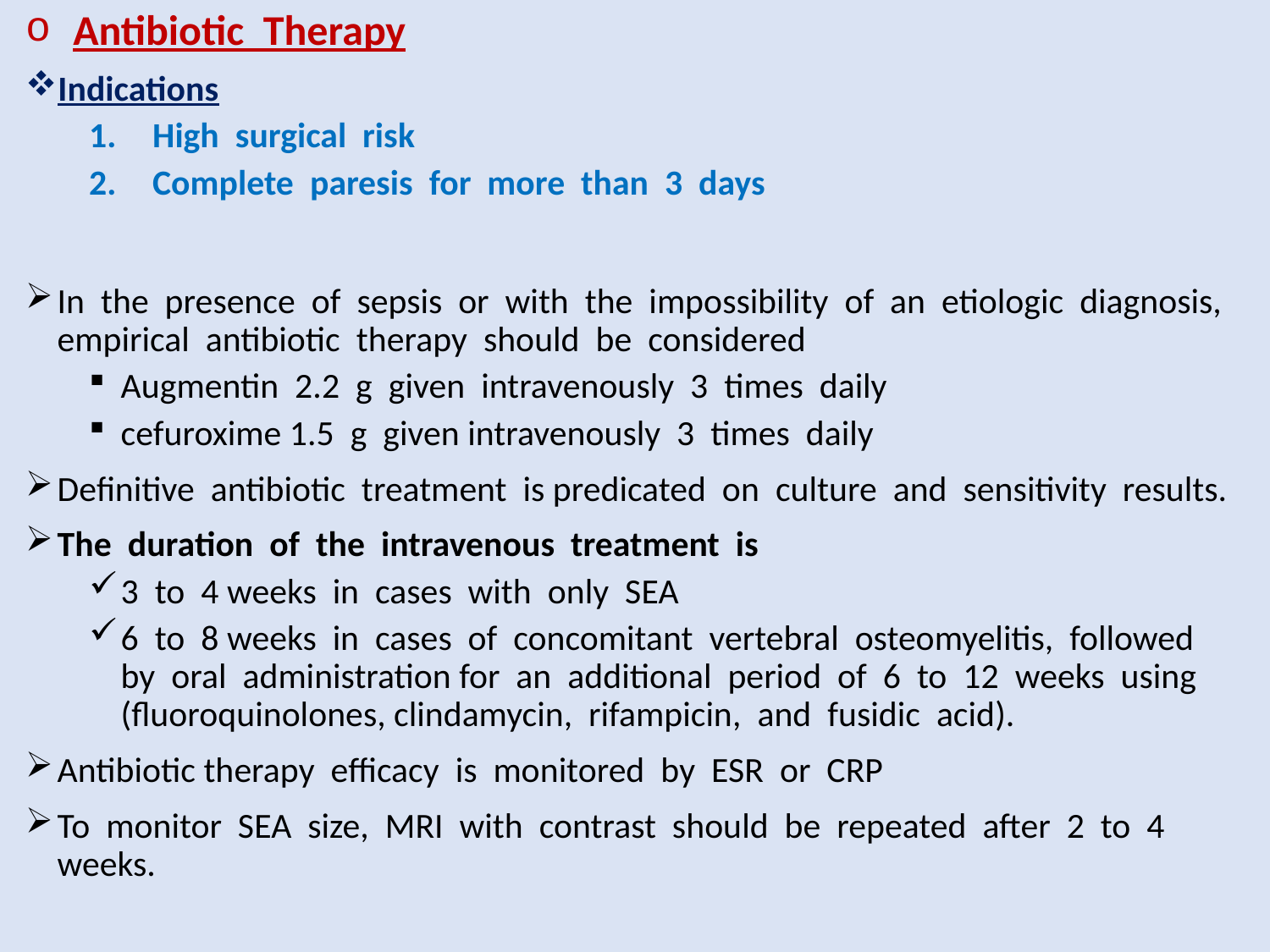

# Antibiotic  Therapy
Indications
High  surgical  risk
Complete  paresis  for  more  than  3  days

In  the  presence  of  sepsis  or  with  the  impossibility  of  an  etiologic  diagnosis,  empirical  antibiotic  therapy  should  be  considered
Augmentin  2.2  g  given  intravenously  3  times  daily
cefuroxime 1.5  g  given intravenously  3  times  daily
Definitive  antibiotic  treatment  is predicated  on  culture  and  sensitivity  results.
The  duration  of  the  intravenous  treatment  is
3  to  4 weeks  in  cases  with  only  SEA
6  to  8 weeks  in  cases  of  concomitant  vertebral  osteomyelitis,  followed  by  oral  administration for  an  additional  period  of  6  to  12  weeks  using (fluoroquinolones, clindamycin,  rifampicin,  and  fusidic  acid).
Antibiotic therapy  efficacy  is  monitored  by  ESR  or  CRP
To  monitor  SEA  size,  MRI  with  contrast  should  be  repeated  after  2  to  4  weeks.